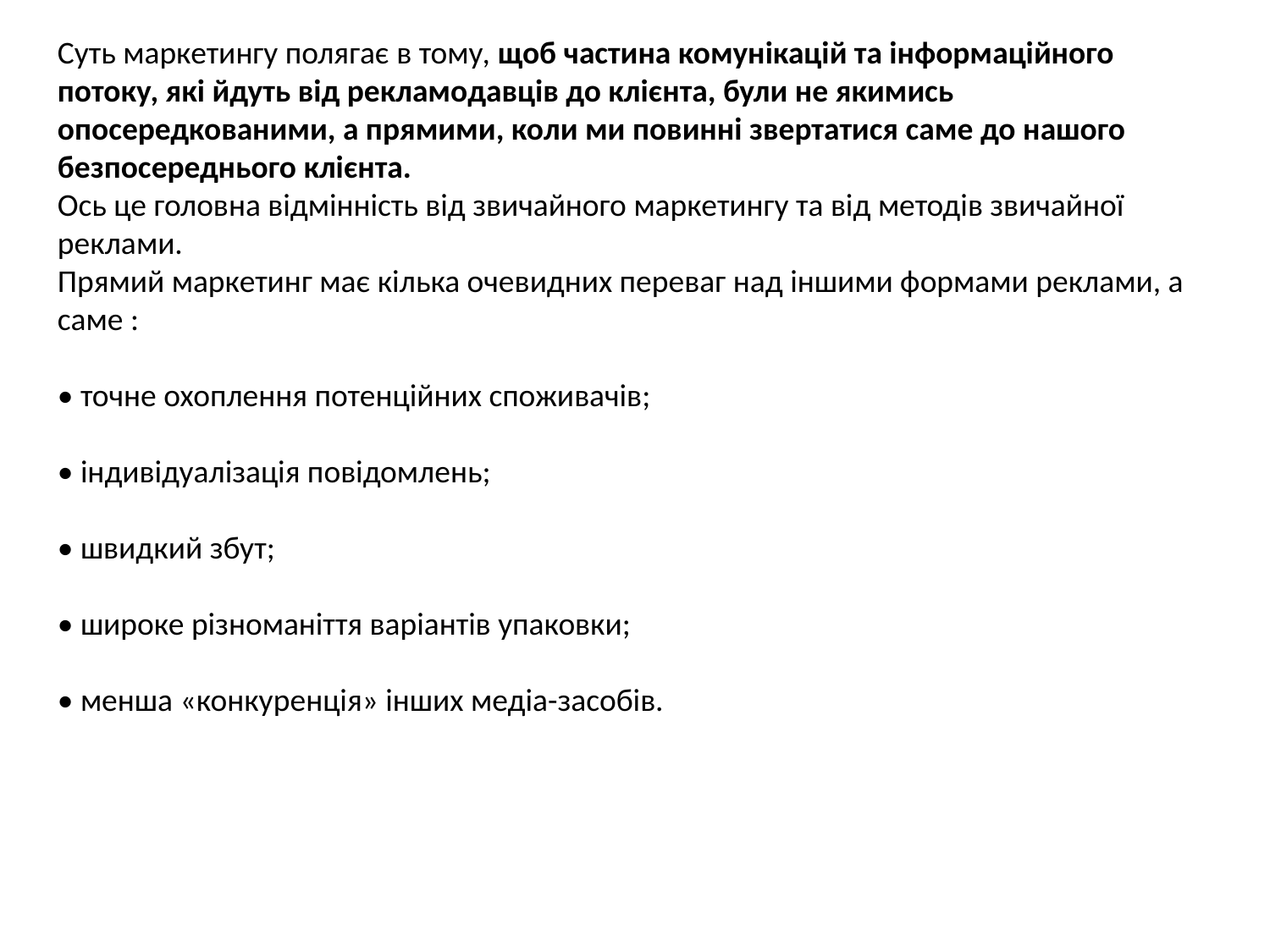

Суть маркетингу полягає в тому, щоб частина комунікацій та інформаційного потоку, які йдуть від рекламодавців до клієнта, були не якимись опосередкованими, а прямими, коли ми повинні звертатися саме до нашого безпосереднього клієнта.
Ось це головна відмінність від звичайного маркетингу та від методів звичайної реклами.
Прямий маркетинг має кілька очевидних переваг над іншими формами реклами, а саме :

• точне охоплення потенційних споживачів;

• індивідуалізація повідомлень;

• швидкий збут;

• широке різноманіття варіантів упаковки;

• менша «конкуренція» інших медіа-засобів.